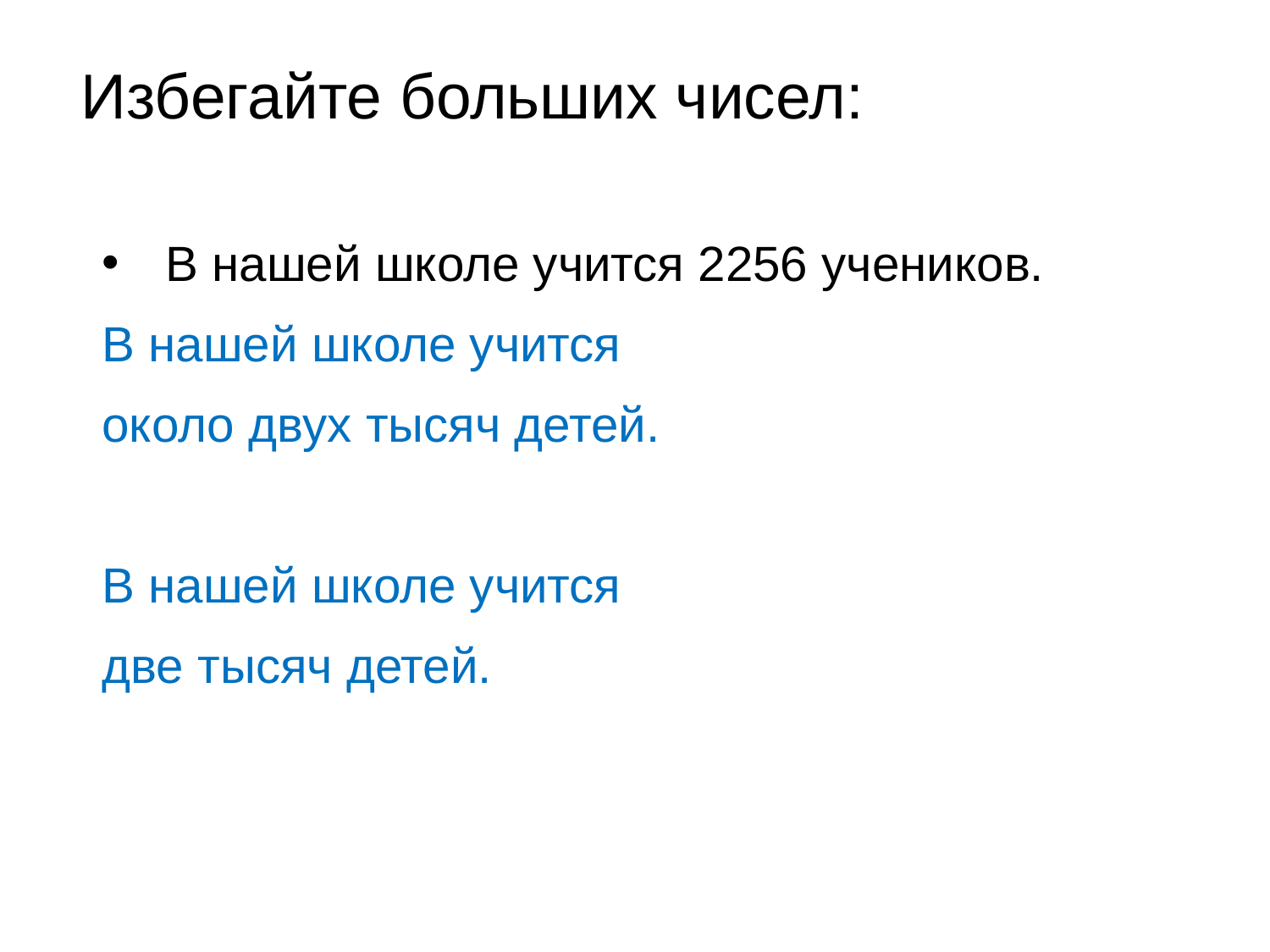

Избегайте больших чисел:
В нашей школе учится 2256 учеников.
В нашей школе учится
около двух тысяч детей.

В нашей школе учится
две тысяч детей.